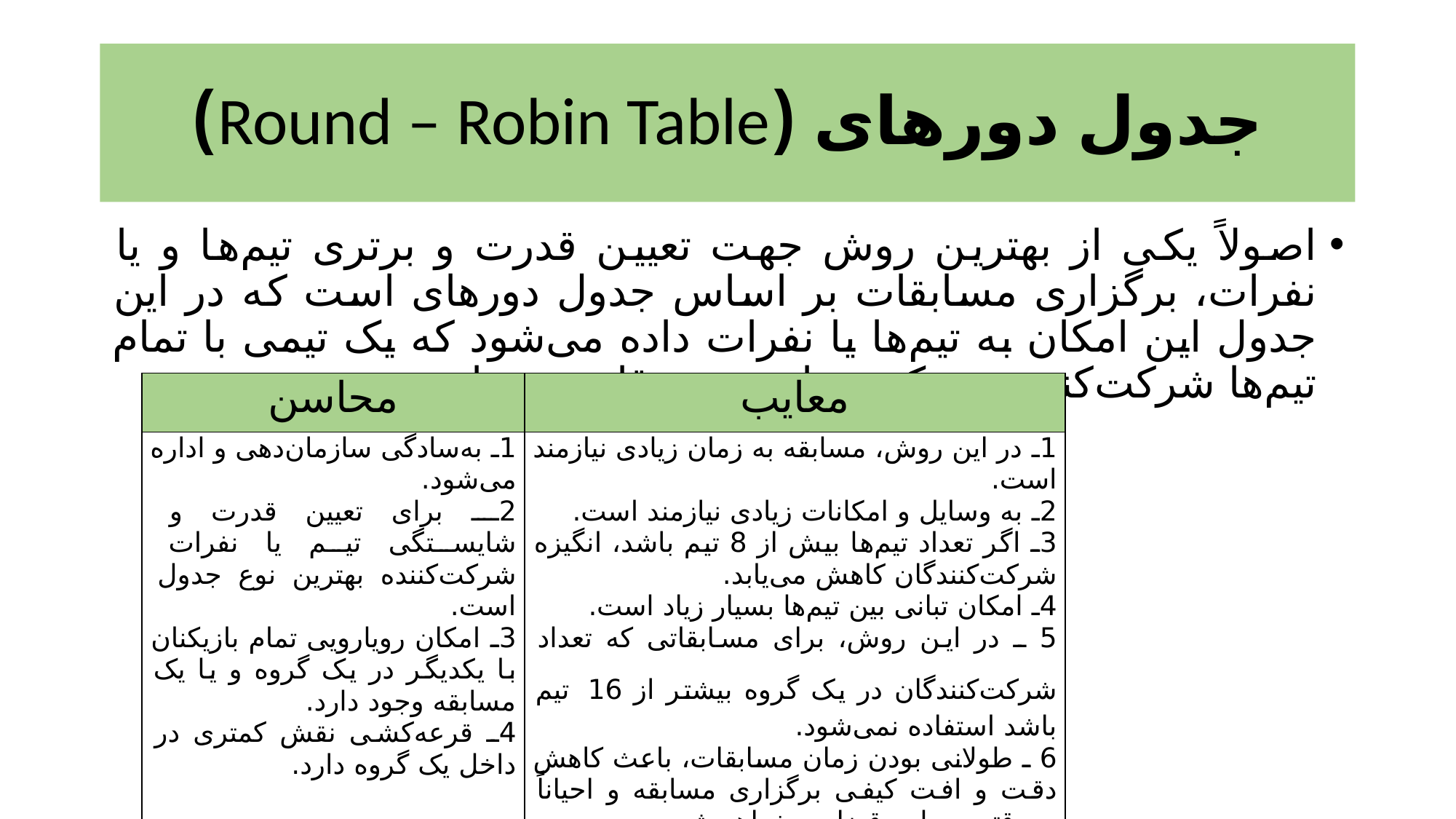

# جدول دوره­ای (Round – Robin Table)
اصولاً یکی از بهترین روش جهت تعیین قدرت و برتری تیم‌ها و یا نفرات، برگزاری مسابقات بر اساس جدول دوره­ای است که در این جدول این امکان به تیم‌ها یا نفرات داده می‌شود که یک تیمی با تمام تیم‌ها شرکت‌کننده در یک مسابقه، به رقابت بپردازد.

| محاسن | معایب |
| --- | --- |
| 1ـ به‌سادگی سازمان‌دهی و اداره می‌شود. 2ـ برای تعیین قدرت و شایستگی تیم یا نفرات شرکت‌کننده بهترین نوع جدول است. 3ـ امکان رویارویی تمام بازیکنان با یکدیگر در یک گروه و یا یک مسابقه وجود دارد. 4ـ قرعه‌کشی نقش کمتری در داخل یک گروه دارد. | 1ـ در این روش، مسابقه به زمان زیادی نیازمند است. 2ـ به وسایل و امکانات زیادی نیازمند است. 3ـ اگر تعداد تیم‌ها بیش از 8 تیم باشد، انگیزه شرکت‌کنندگان کاهش می‌یابد. 4ـ امکان تبانی بین تیم‌ها بسیار زیاد است. 5 ـ در این روش، برای مسابقاتی که تعداد شرکت‌کنندگان در یک گروه بیشتر از 16 تیم باشد استفاده نمی‌شود. 6 ـ طولانی بودن زمان مسابقات، باعث کاهش دقت و افت کیفی برگزاری مسابقه و احیاناً بی‌دقتی در امر قضاوت خواهد شد. |